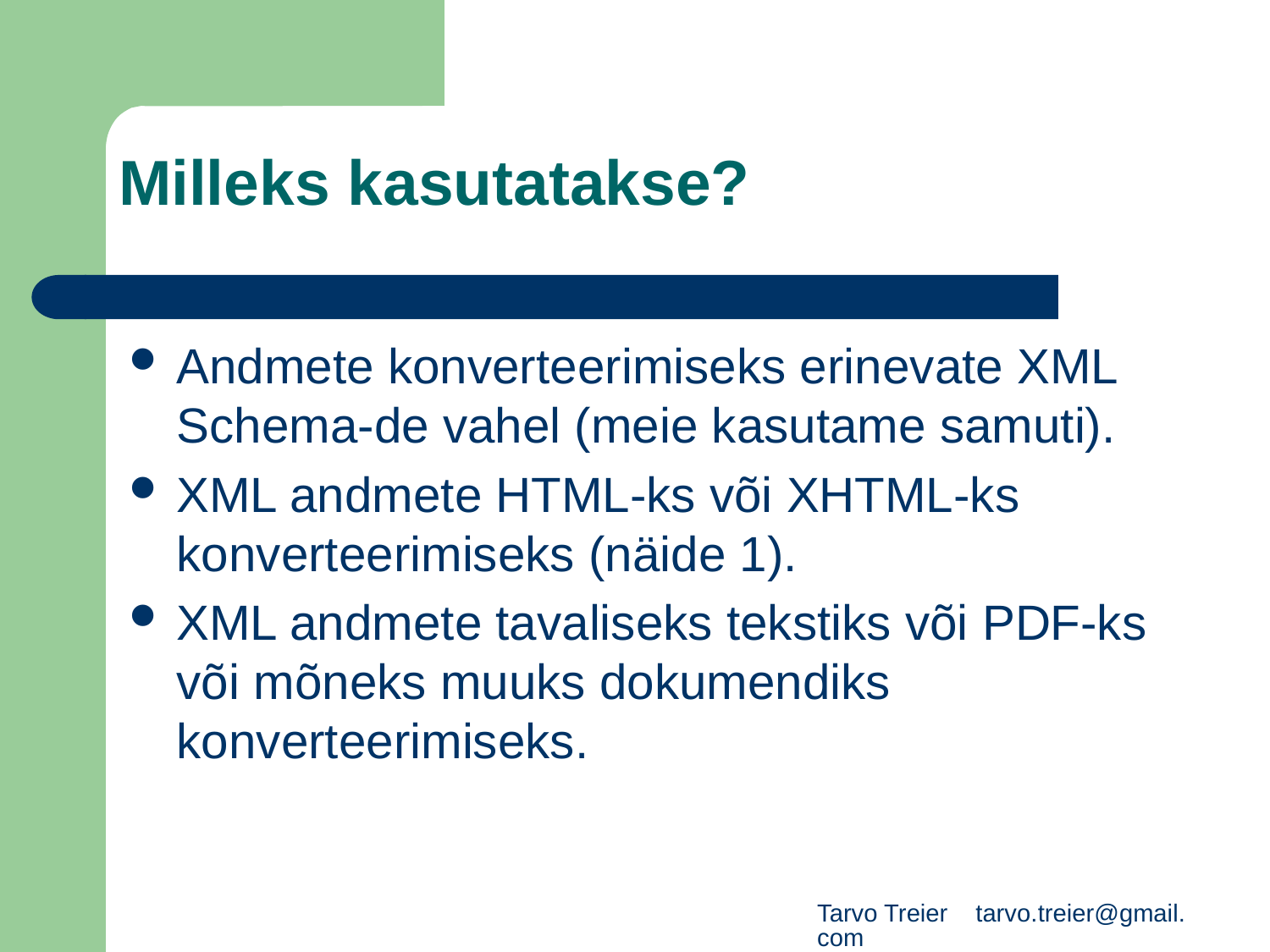

Milleks kasutatakse?
Andmete konverteerimiseks erinevate XML Schema-de vahel (meie kasutame samuti).
XML andmete HTML-ks või XHTML-ks konverteerimiseks (näide 1).
XML andmete tavaliseks tekstiks või PDF-ks või mõneks muuks dokumendiks konverteerimiseks.

Tarvo Treier    tarvo.treier@gmail.com